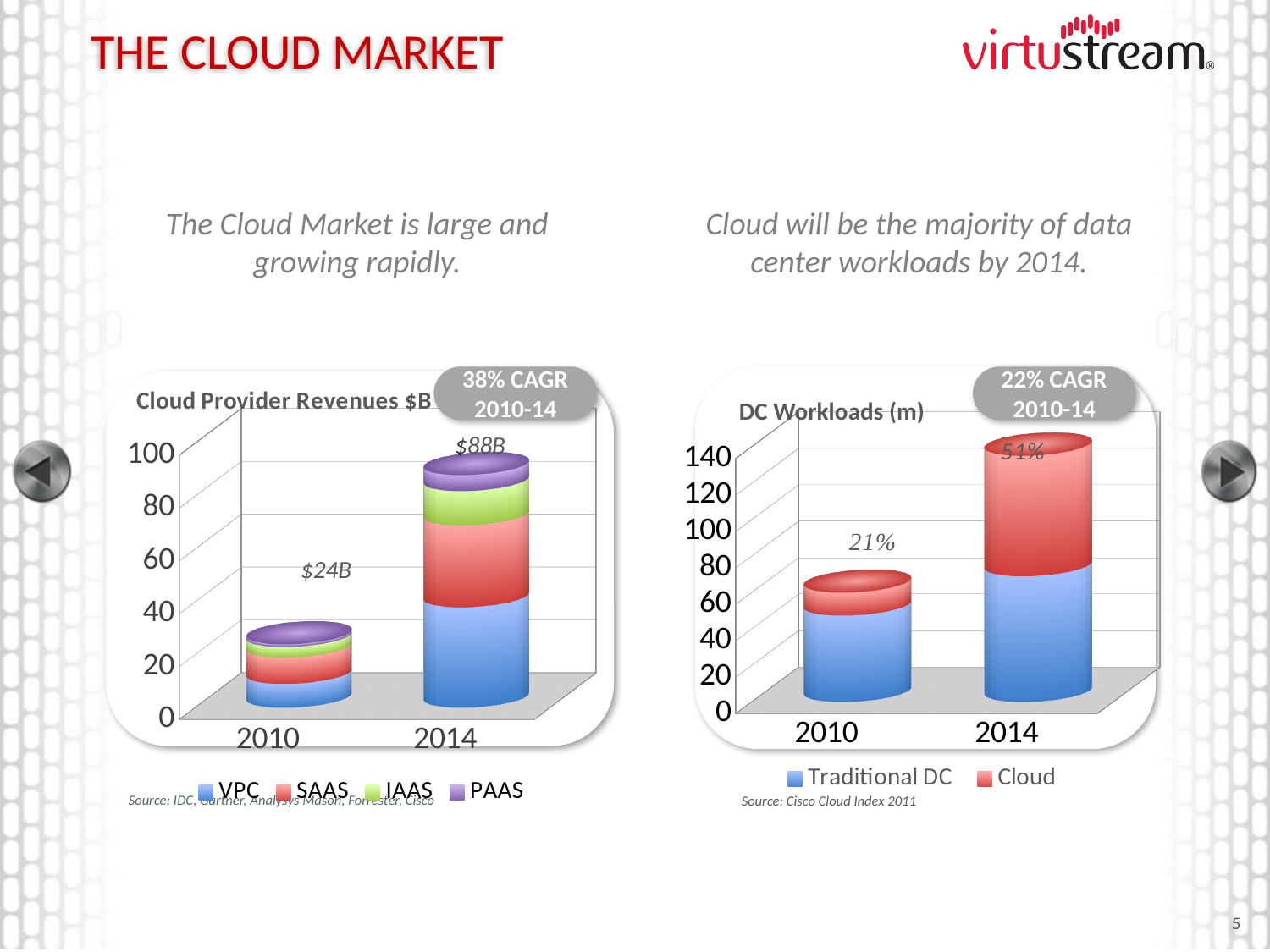

# The Cloud Market
The Cloud Market is large and growing rapidly.
Cloud will be the majority of data center workloads by 2014.
38% CAGR 2010-14

[unsupported chart]

$88B
$24B
Source: IDC, Gartner, Analysys Mason, Forrester, Cisco
22% CAGR 2010-14

DC Workloads (m)

[unsupported chart]

Source: Cisco Cloud Index 2011
5